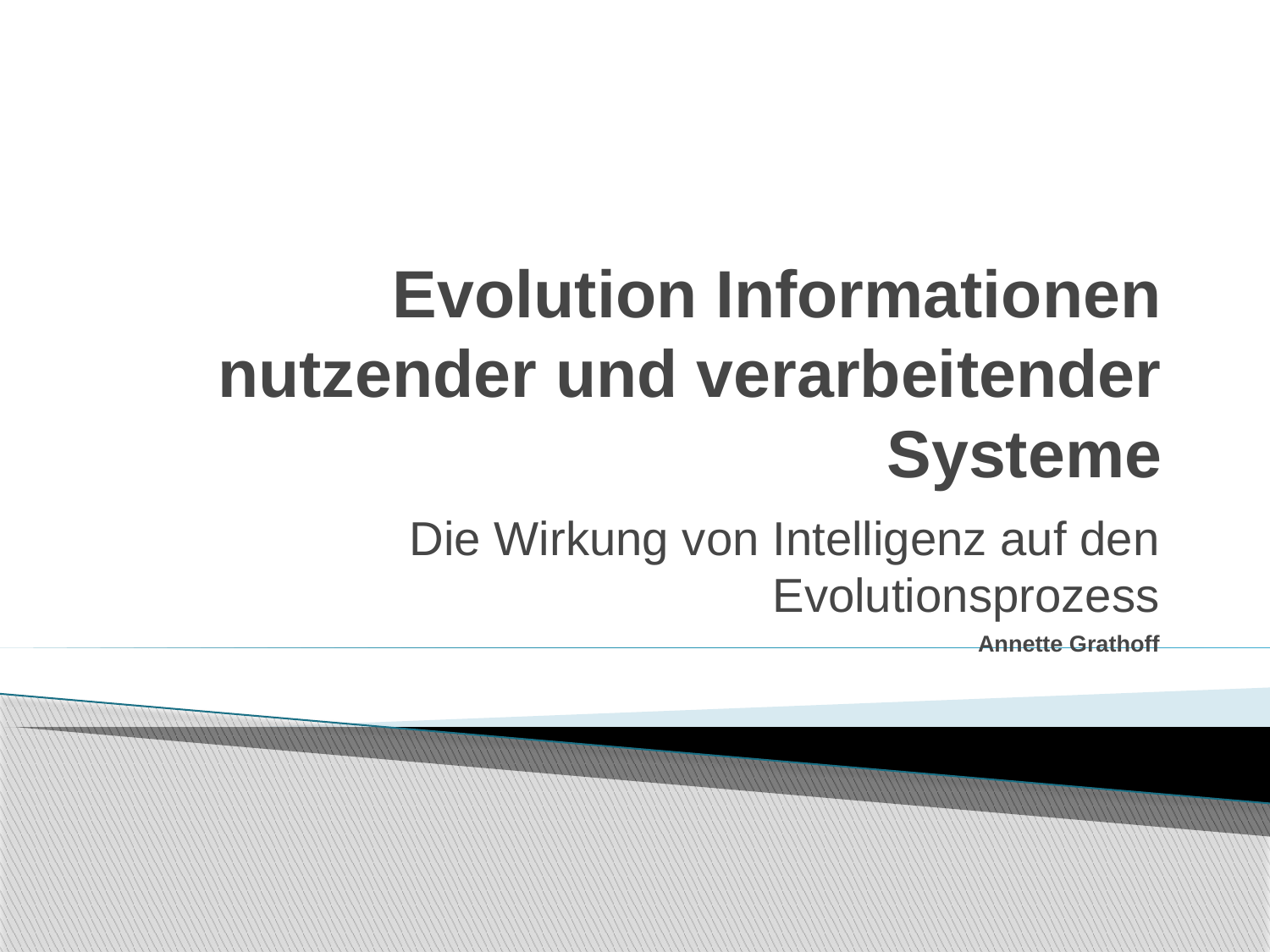

# Evolution Informationen nutzender und verarbeitender Systeme
Die Wirkung von Intelligenz auf den Evolutionsprozess
Annette Grathoff